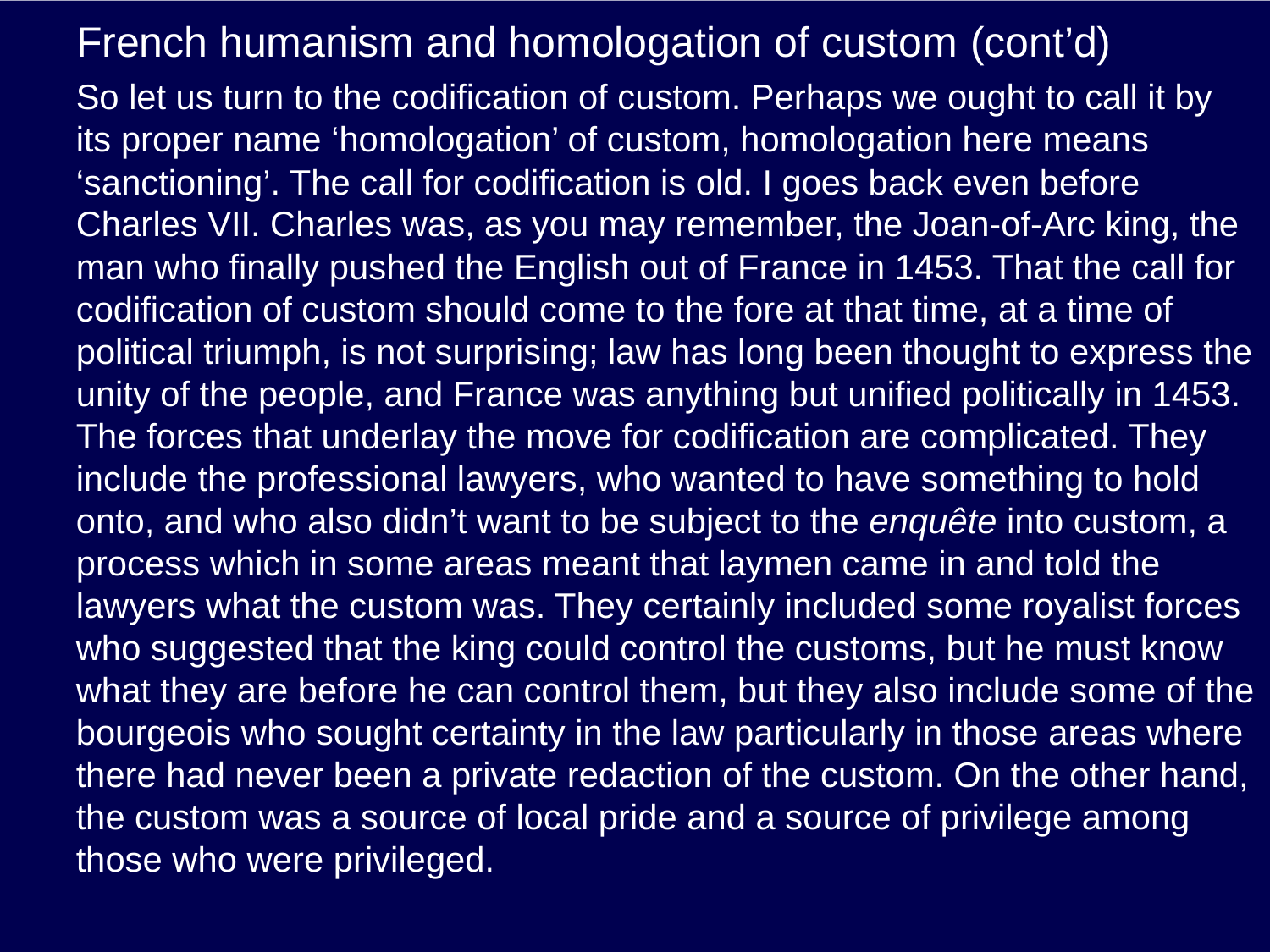

# French humanism and homologation of custom (cont’d)

So let us turn to the codification of custom. Perhaps we ought to call it by its proper name ‘homologation’ of custom, homologation here means ‘sanctioning’. The call for codification is old. I goes back even before Charles VII. Charles was, as you may remember, the Joan-of-Arc king, the man who finally pushed the English out of France in 1453. That the call for codification of custom should come to the fore at that time, at a time of political triumph, is not surprising; law has long been thought to express the unity of the people, and France was anything but unified politically in 1453. The forces that underlay the move for codification are complicated. They include the professional lawyers, who wanted to have something to hold onto, and who also didn’t want to be subject to the enquête into custom, a process which in some areas meant that laymen came in and told the lawyers what the custom was. They certainly included some royalist forces who suggested that the king could control the customs, but he must know what they are before he can control them, but they also include some of the bourgeois who sought certainty in the law particularly in those areas where there had never been a private redaction of the custom. On the other hand, the custom was a source of local pride and a source of privilege among those who were privileged.